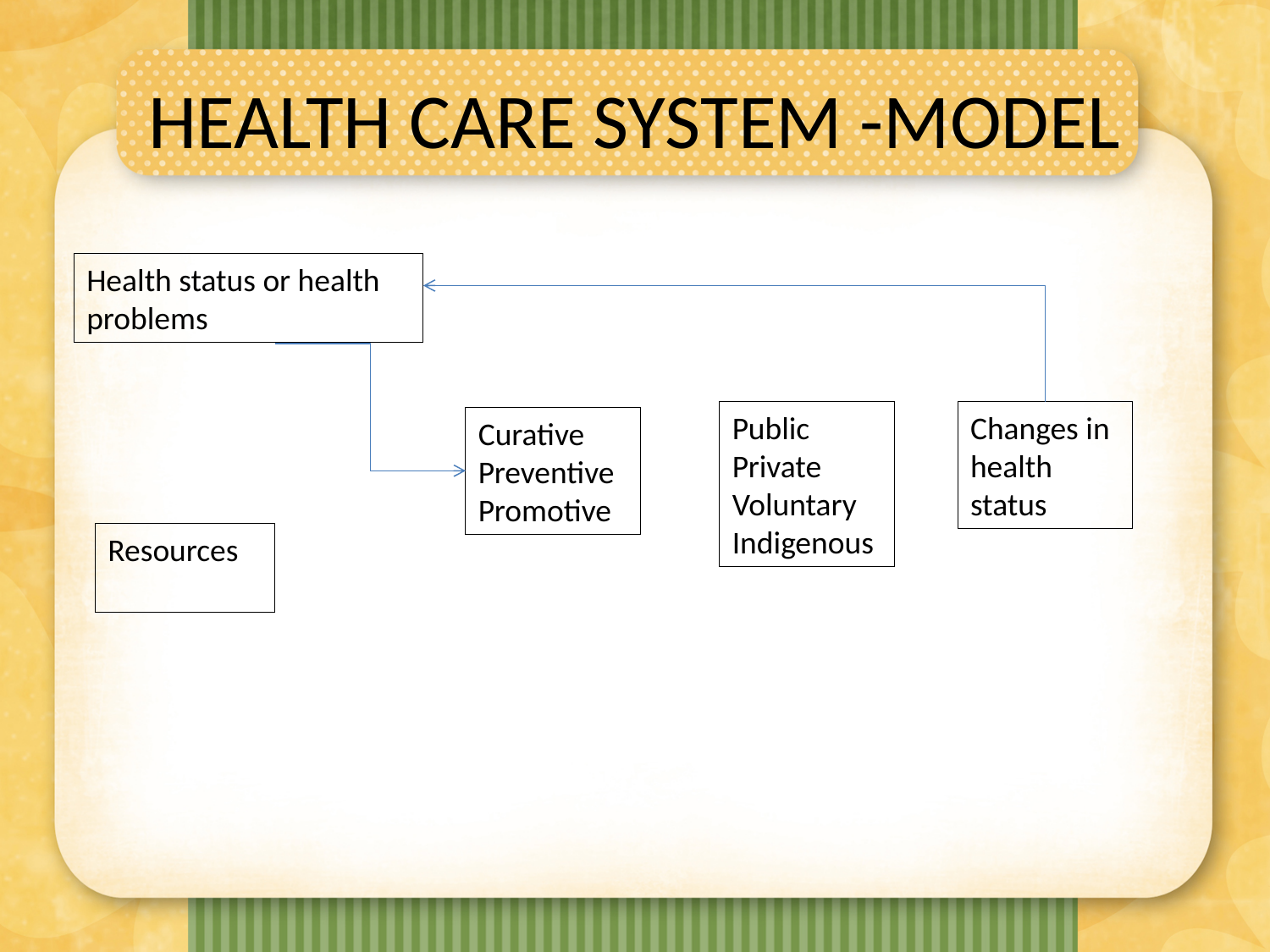

# HEALTH CARE SYSTEM -MODEL
Health status or health problems
Public
Private
Voluntary
Indigenous
Changes in health status
Curative
Preventive
Promotive
Resources